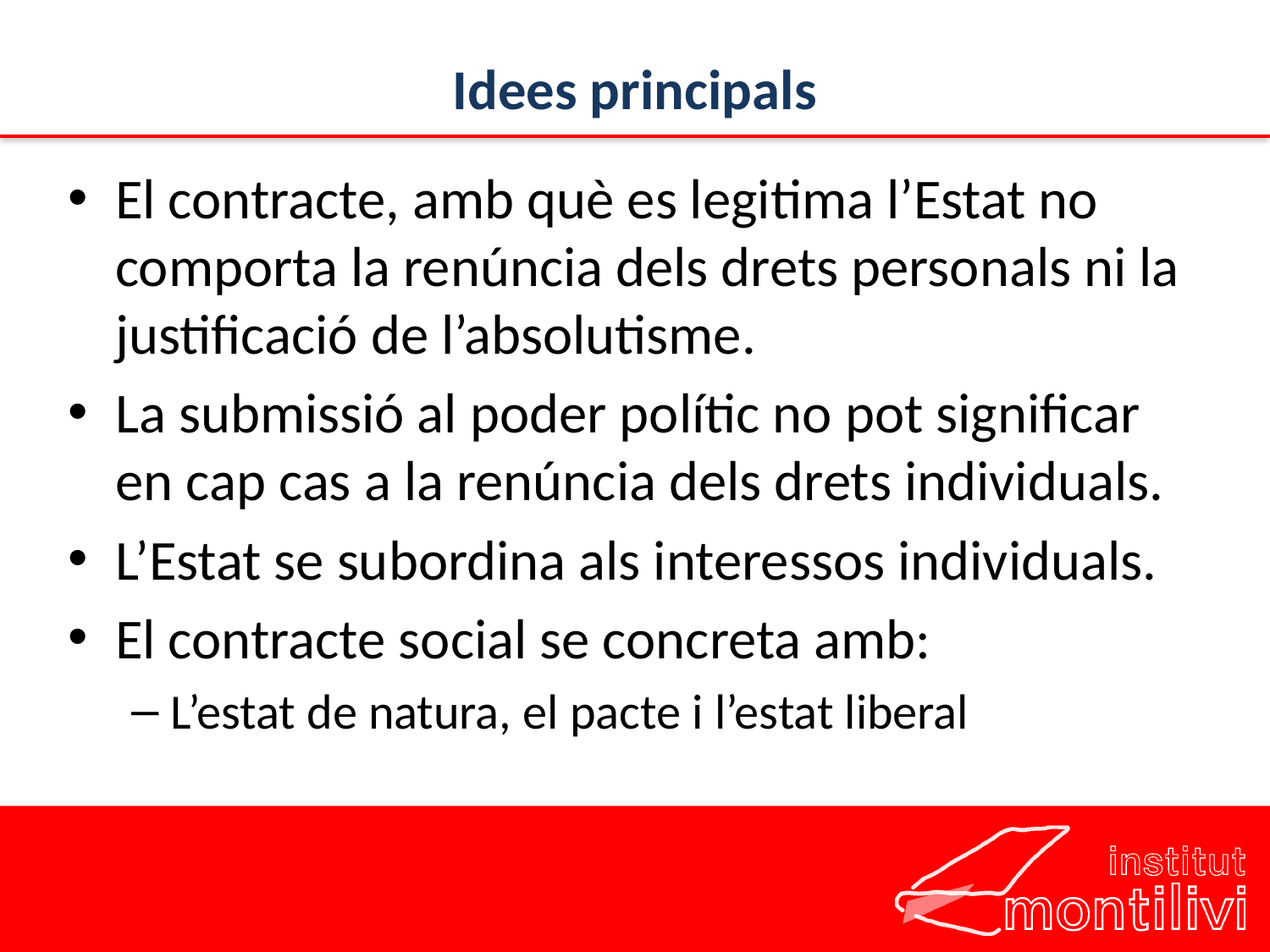

# Idees principals
El contracte, amb què es legitima l’Estat no comporta la renúncia dels drets personals ni la justificació de l’absolutisme.
La submissió al poder polític no pot significar en cap cas a la renúncia dels drets individuals.
L’Estat se subordina als interessos individuals.
El contracte social se concreta amb:
L’estat de natura, el pacte i l’estat liberal